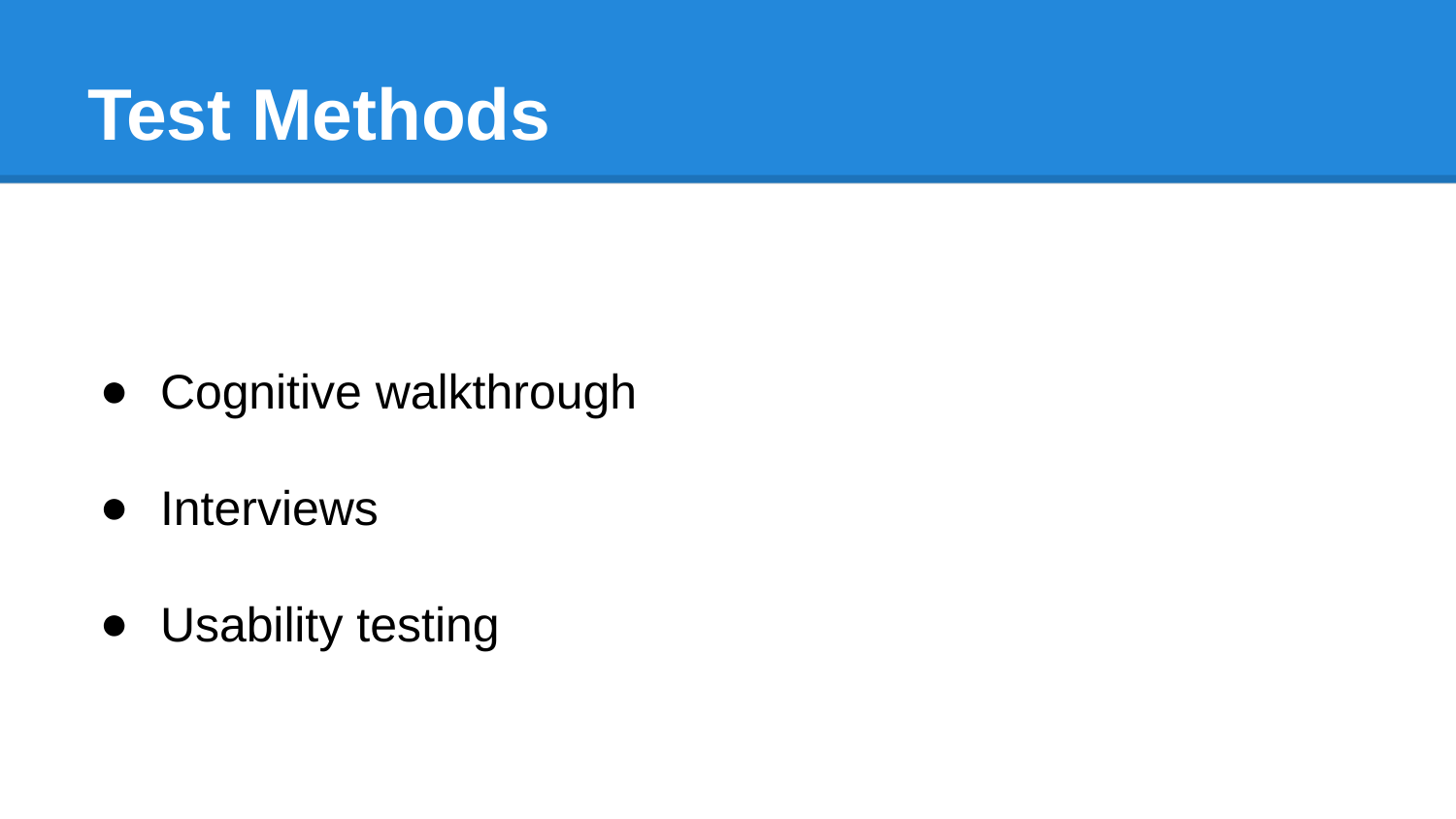

# Test Methods

Cognitive walkthrough

Interviews

Usability testing